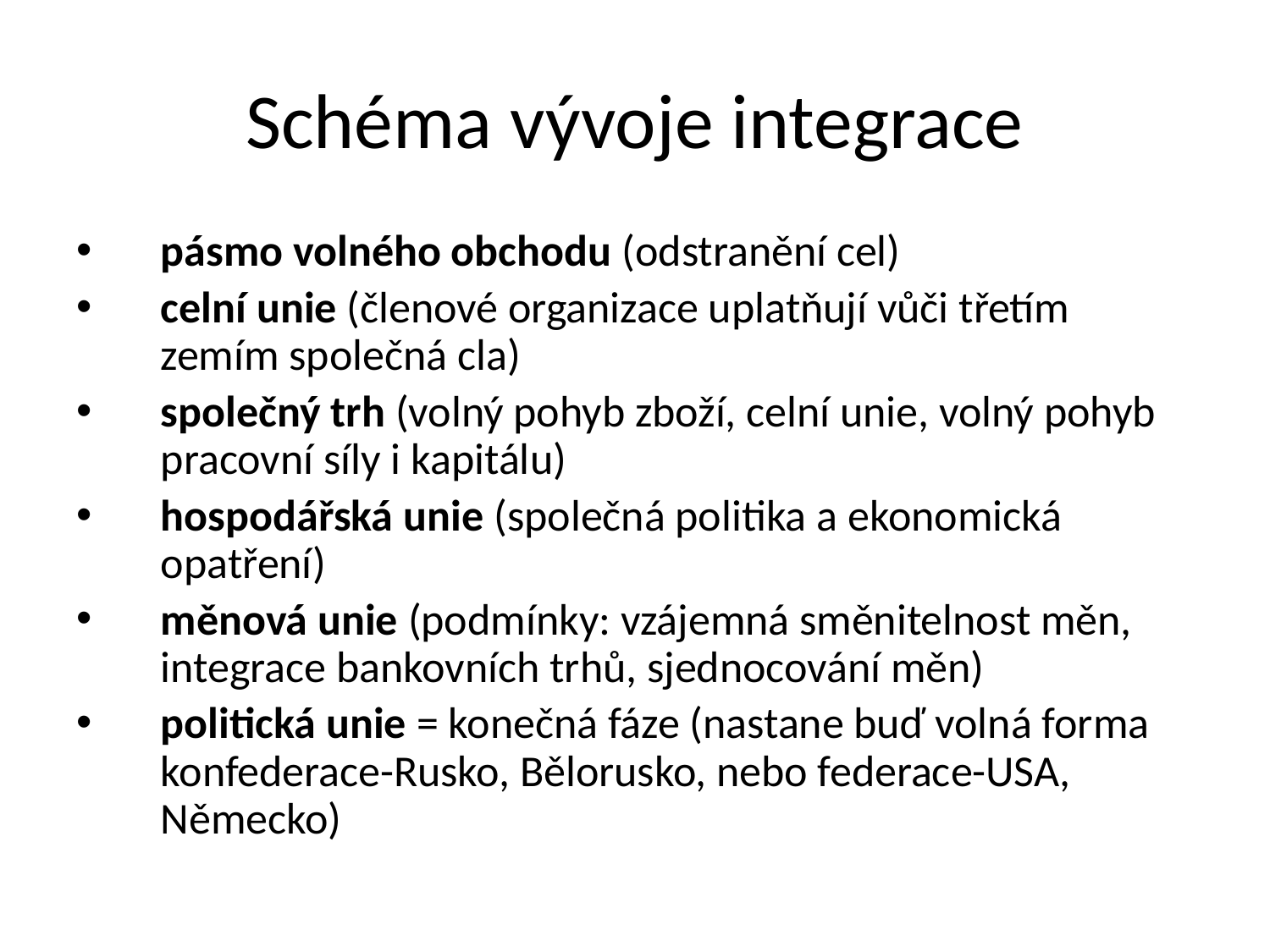

# Schéma vývoje integrace
pásmo volného obchodu (odstranění cel)
celní unie (členové organizace uplatňují vůči třetím zemím společná cla)
společný trh (volný pohyb zboží, celní unie, volný pohyb pracovní síly i kapitálu)
hospodářská unie (společná politika a ekonomická opatření)
měnová unie (podmínky: vzájemná směnitelnost měn, integrace bankovních trhů, sjednocování měn)
politická unie = konečná fáze (nastane buď volná forma konfederace-Rusko, Bělorusko, nebo federace-USA, Německo)